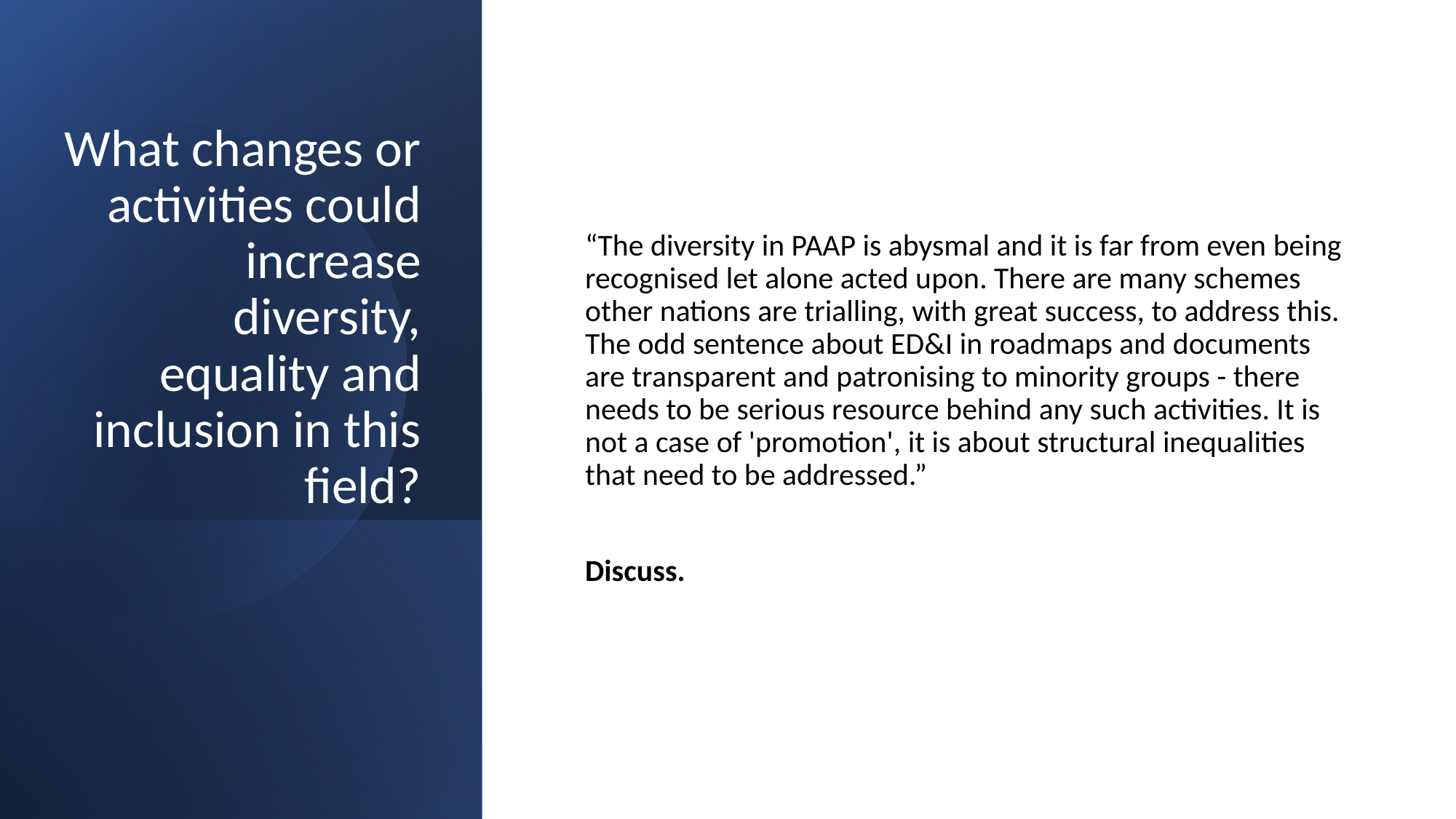

“The diversity in PAAP is abysmal and it is far from even being recognised let alone acted upon. There are many schemes other nations are trialling, with great success, to address this. The odd sentence about ED&I in roadmaps and documents are transparent and patronising to minority groups - there needs to be serious resource behind any such activities. It is not a case of 'promotion', it is about structural inequalities that need to be addressed.”

Discuss.
# What changes or activities could increase diversity, equality and inclusion in this field?